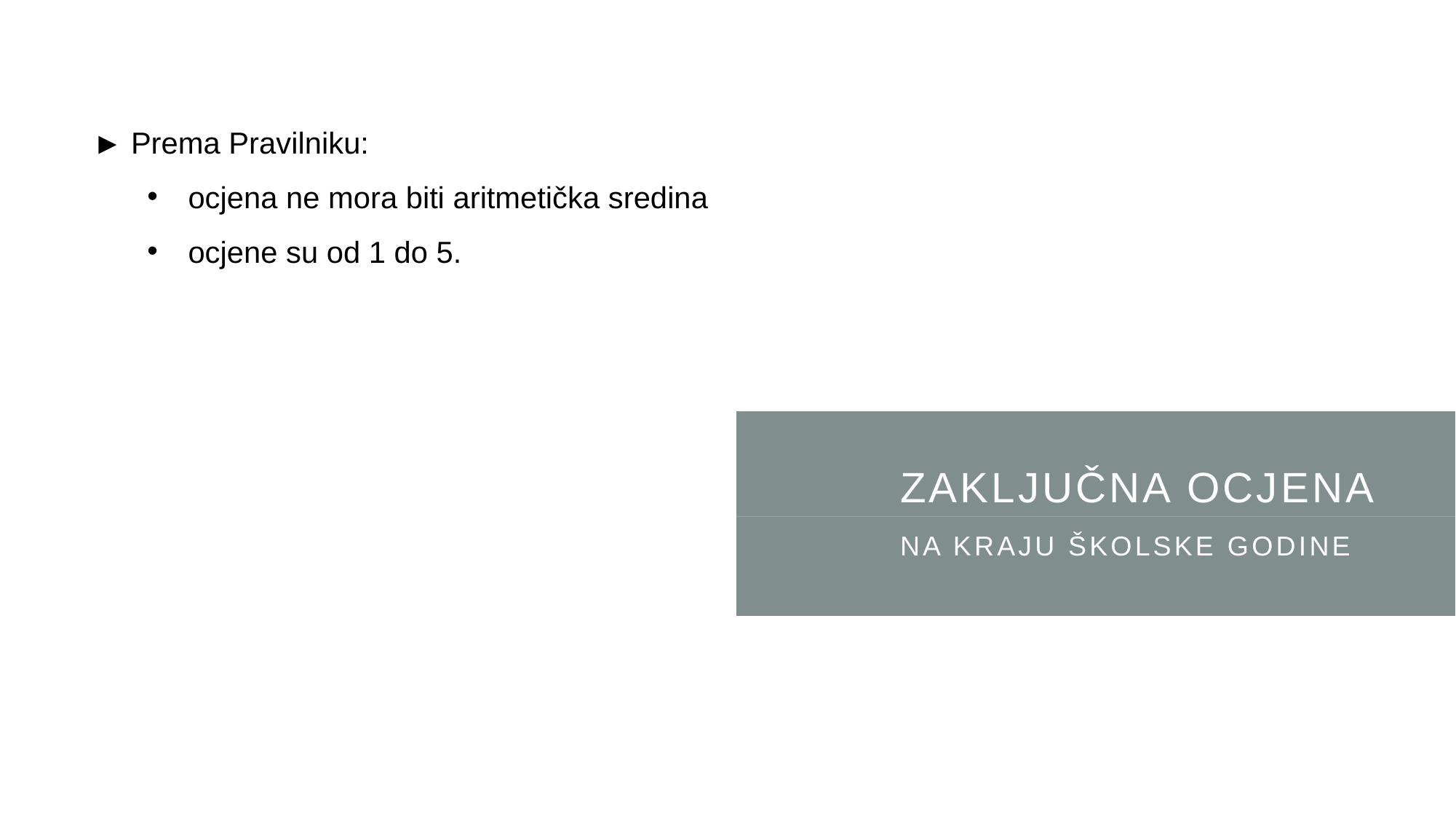

► Prema Pravilniku:
ocjena ne mora biti aritmetička sredina
ocjene su od 1 do 5.
# ZAKLJUČNA OCJENA
NA KRAJU ŠKOLSKE GODINE